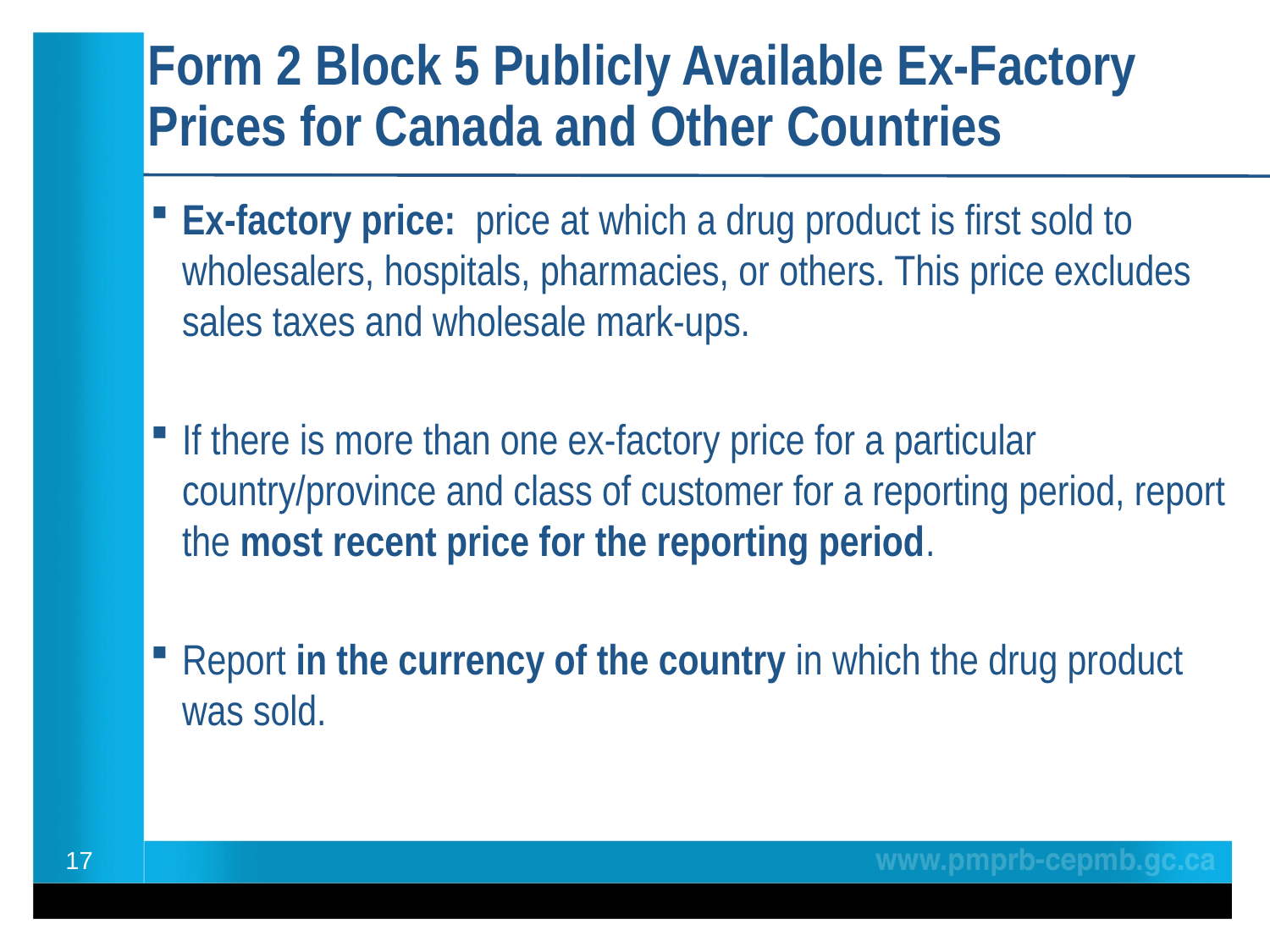

# Form 2 Block 5 Publicly Available Ex-Factory Prices for Canada and Other Countries

Ex-factory price:  price at which a drug product is first sold to wholesalers, hospitals, pharmacies, or others. This price excludes sales taxes and wholesale mark-ups.

If there is more than one ex-factory price for a particular country/province and class of customer for a reporting period, report the most recent price for the reporting period.

Report in the currency of the country in which the drug product was sold.

17